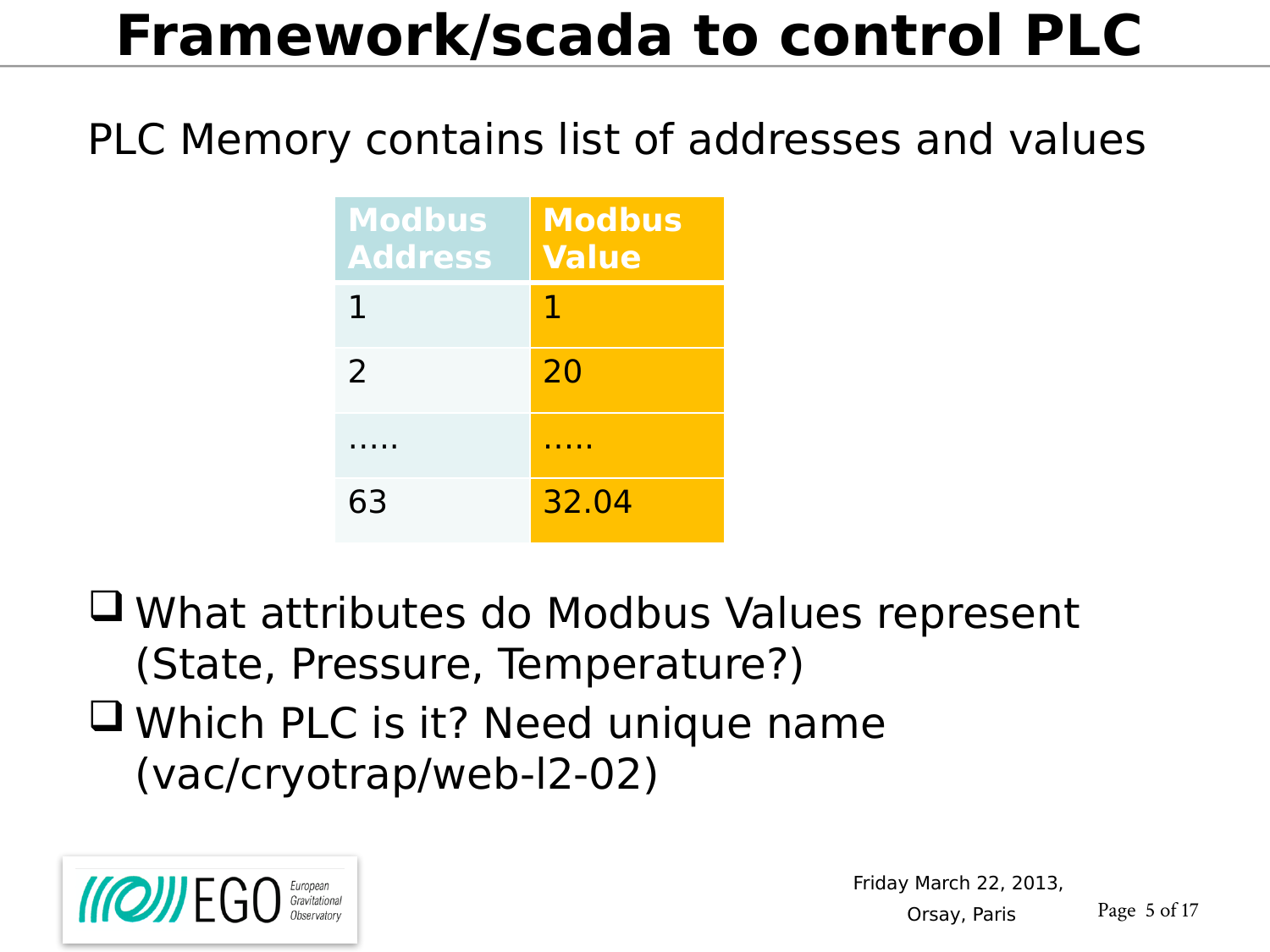

# Framework/scada to control PLC
PLC Memory contains list of addresses and values

What attributes do Modbus Values represent (State, Pressure, Temperature?)
Which PLC is it? Need unique name (vac/cryotrap/web-l2-02)

| Modbus Address | Modbus Value |
| --- | --- |
| 1 | 1 |
| 2 | 20 |
| ….. | ….. |
| 63 | 32.04 |